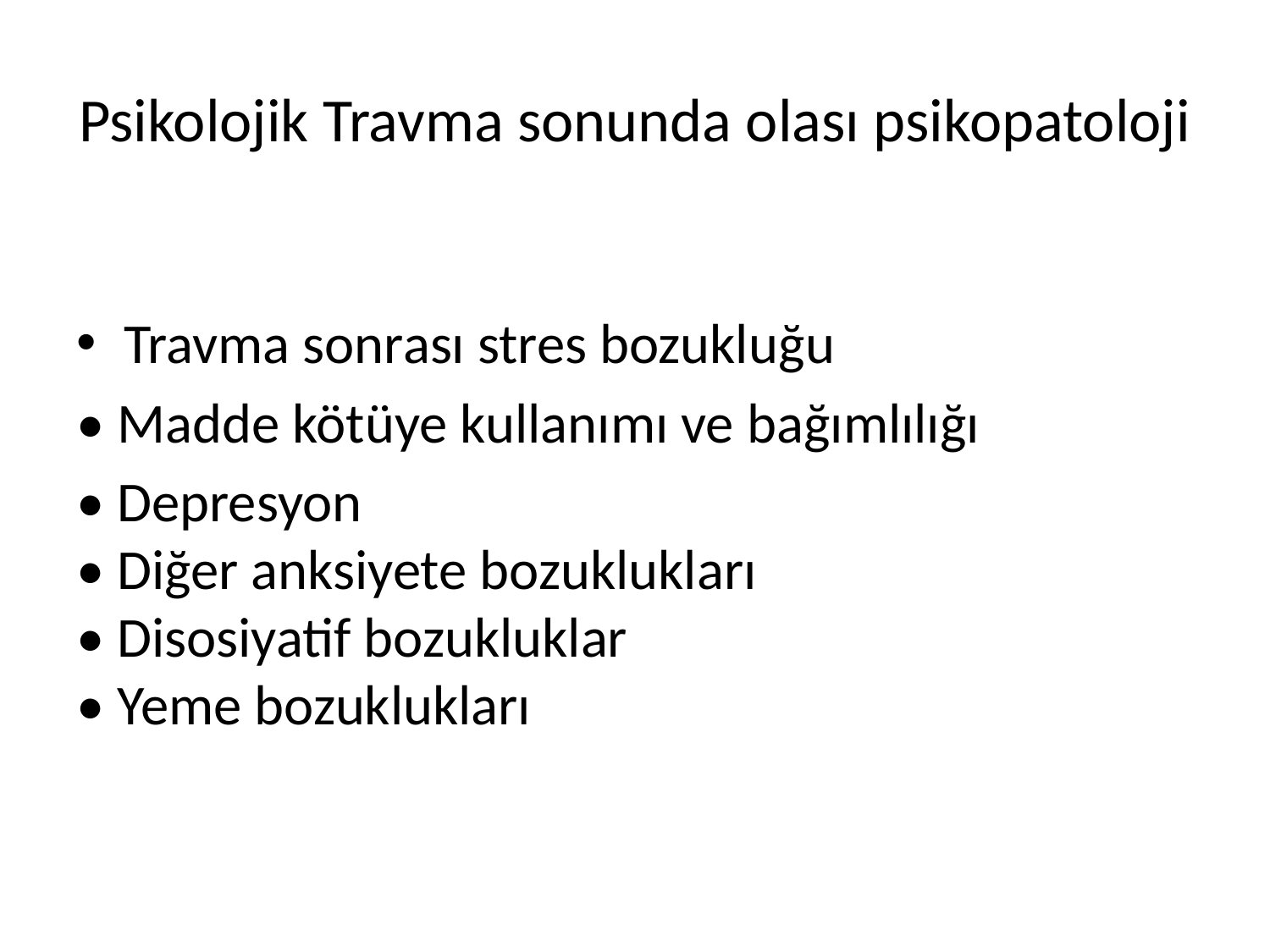

# Psikolojik Travma sonunda olası psikopatoloji

Travma sonrası stres bozukluğu
• Madde kötüye kullanımı ve bağımlılığı
• Depresyon
• Diğer anksiyete bozuklukları
• Disosiyatif bozukluklar
• Yeme bozuklukları